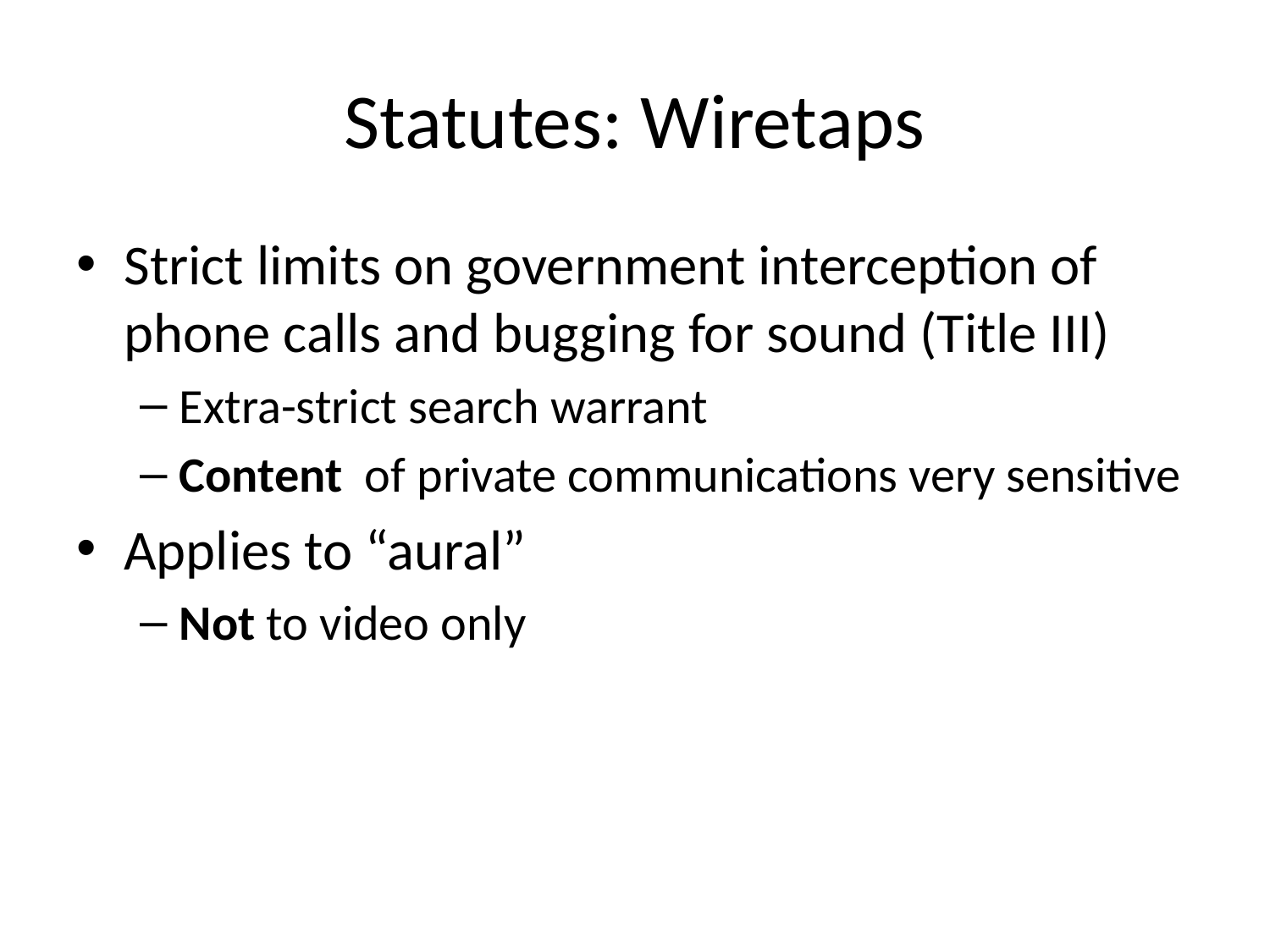

# Statutes: Wiretaps
Strict limits on government interception of phone calls and bugging for sound (Title III)
Extra-strict search warrant
Content  of private communications very sensitive
Applies to “aural”
Not to video only